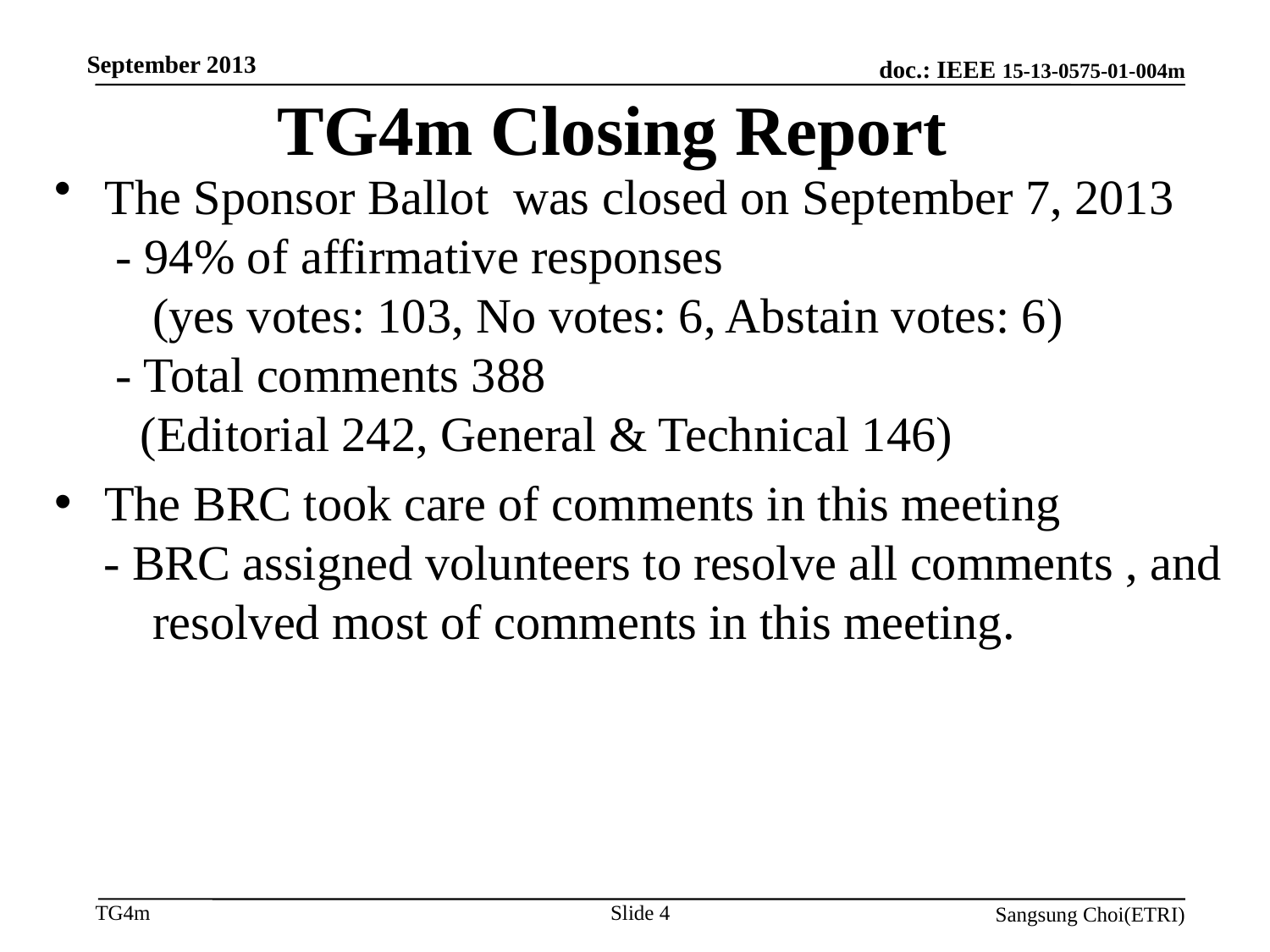

September 2013
# TG4m Closing Report
The Sponsor Ballot  was closed on September 7, 2013
     - 94% of affirmative responses
        (yes votes: 103, No votes: 6, Abstain votes: 6)
     - Total comments 388
       (Editorial 242, General & Technical 146)
The BRC took care of comments in this meeting
    - BRC assigned volunteers to resolve all comments , and  resolved most of comments in this meeting.

Slide 4
Sangsung Choi(ETRI)